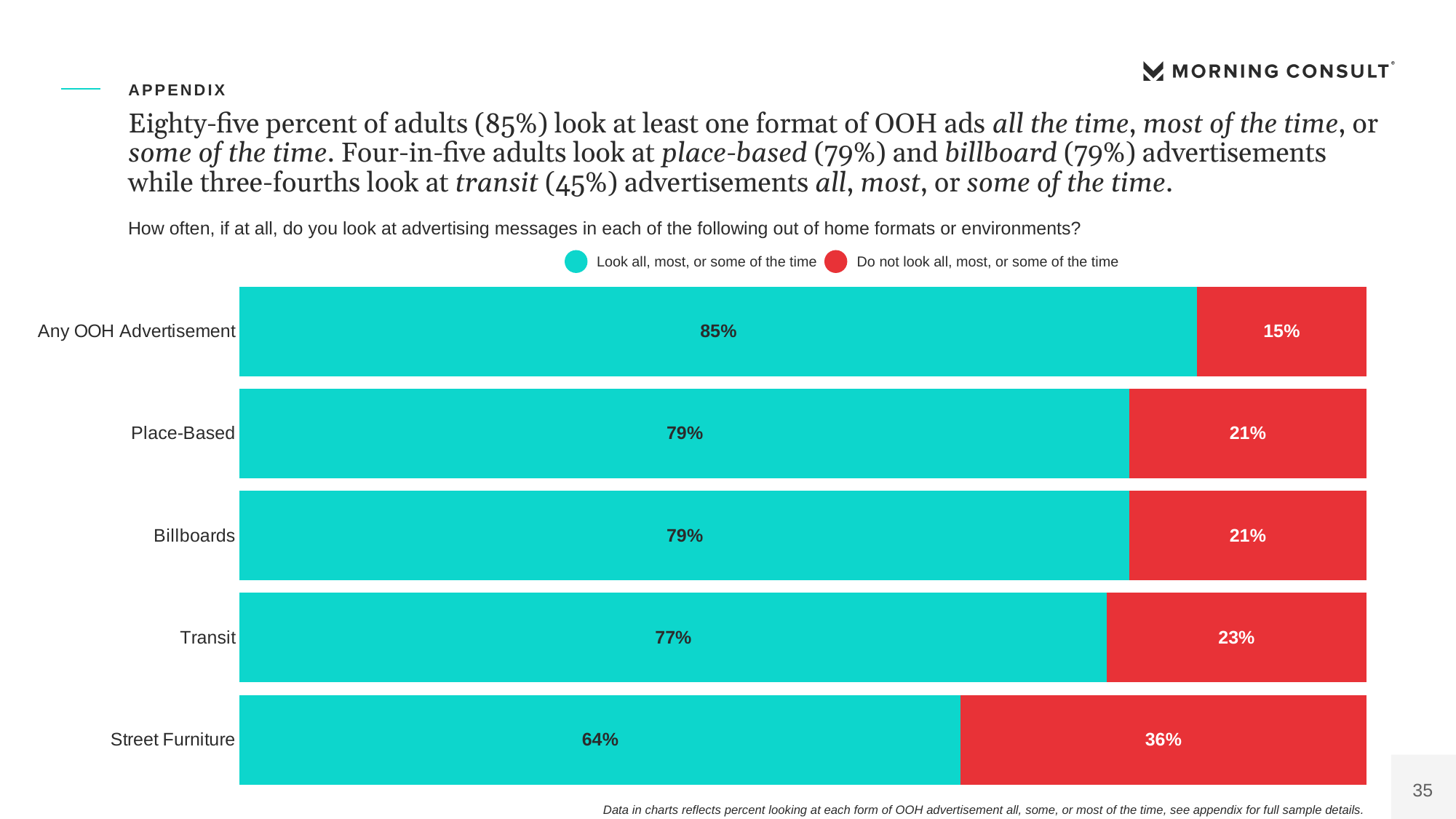

Oaaa First Polling Presentation
OAAA5
APPENDIX
# Eighty-five percent of adults (85%) look at least one format of OOH ads all the time, most of the time, or some of the time. Four-in-five adults look at place-based (79%) and billboard (79%) advertisements while three-fourths look at transit (45%) advertisements all, most, or some of the time.
How often, if at all, do you look at advertising messages in each of the following out of home formats or environments?

### Chart

| Category | Yes | No |
|---|---|---|
| Any OOH Advertisement | 0.85 | 0.15 |
| Place-Based | 0.79 | 0.21 |
| Billboards | 0.79 | 0.21 |
| Transit | 0.77 | 0.23 |
| Street Furniture | 0.64 | 0.36 |

Look all, most, or some of the time
Do not look all, most, or some of the time
Data in charts reflects percent looking at each form of OOH advertisement all, some, or most of the time, see appendix for full sample details.